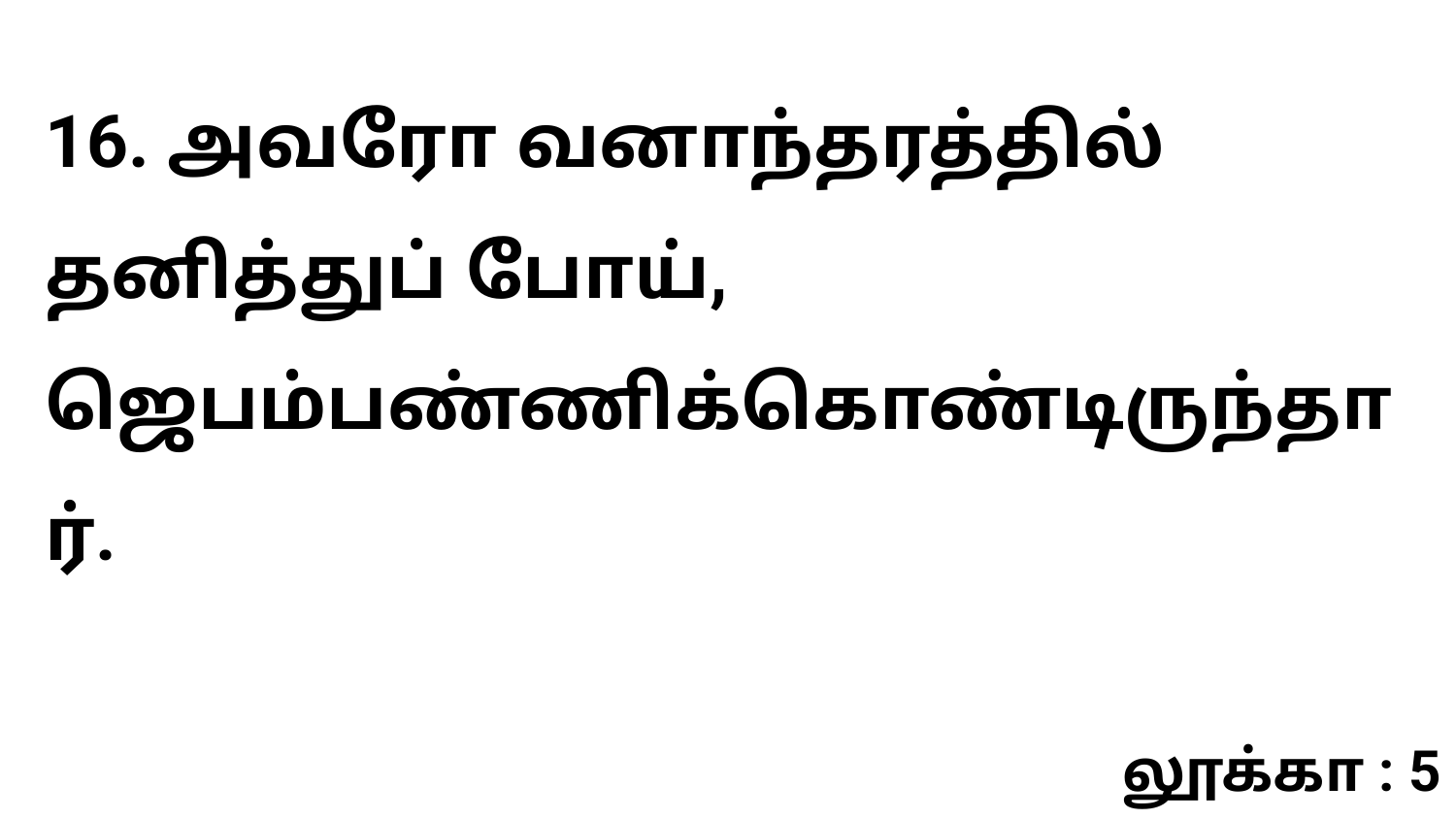

16. அவரோ வனாந்தரத்தில் தனித்துப் போய், ஜெபம்பண்ணிக்கொண்டிருந்தார்.
லூக்கா : 5